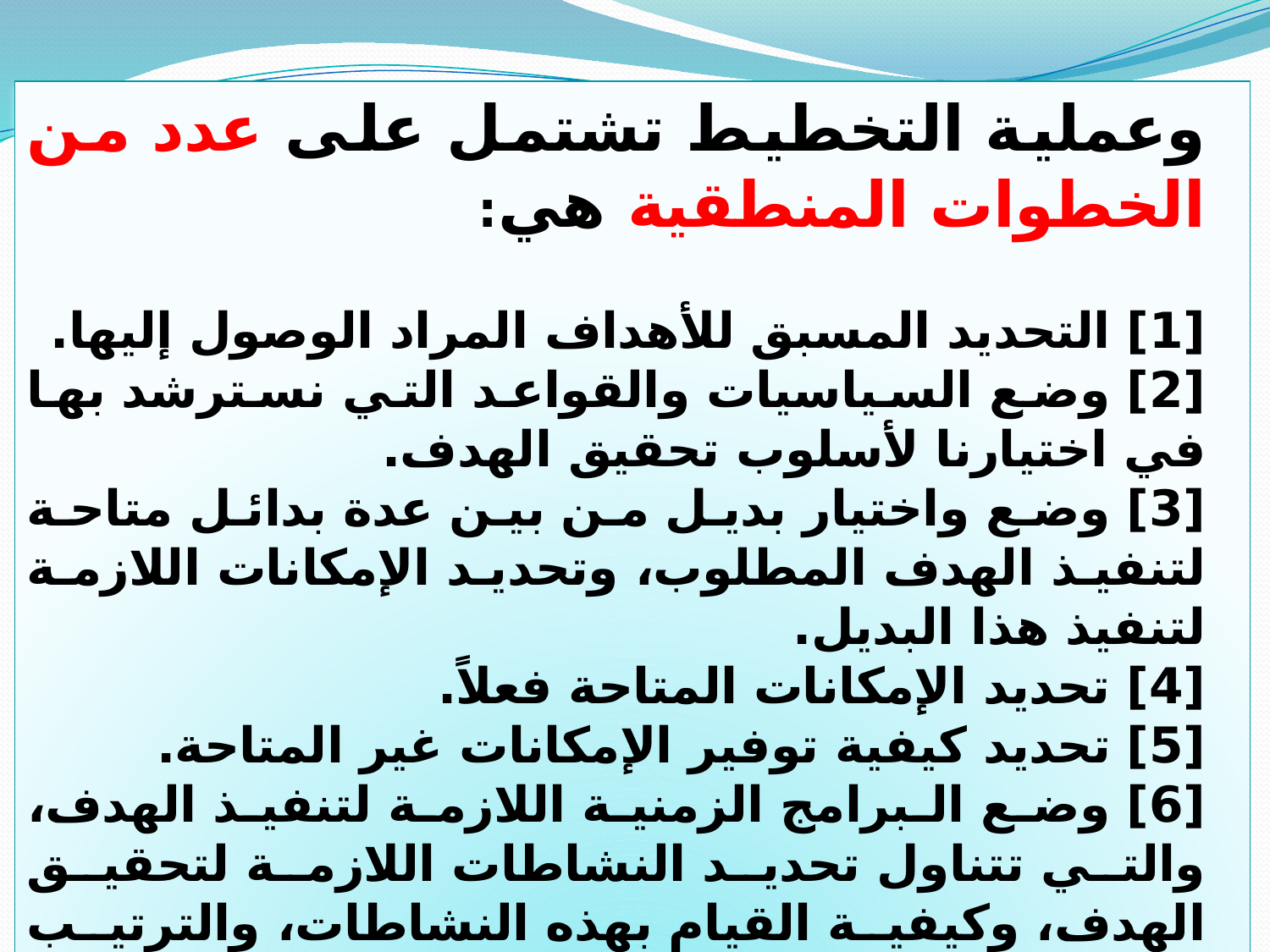

وعملية التخطيط تشتمل على عدد من الخطوات المنطقية هي:

[1] التحديد المسبق للأهداف المراد الوصول إليها.
[2] وضع السياسيات والقواعد التي نسترشد بها في اختيارنا لأسلوب تحقيق الهدف.
[3] وضع واختيار بديل من بين عدة بدائل متاحة لتنفيذ الهدف المطلوب، وتحديد الإمكانات اللازمة لتنفيذ هذا البديل.
[4] تحديد الإمكانات المتاحة فعلاً.
[5] تحديد كيفية توفير الإمكانات غير المتاحة.
[6] وضع البرامج الزمنية اللازمة لتنفيذ الهدف، والتي تتناول تحديد النشاطات اللازمة لتحقيق الهدف، وكيفية القيام بهذه النشاطات، والترتيب الزمني للقيام بهذه النشاطات ثم تحديد المسؤولية عن تنفيذ هذه النشاطات.